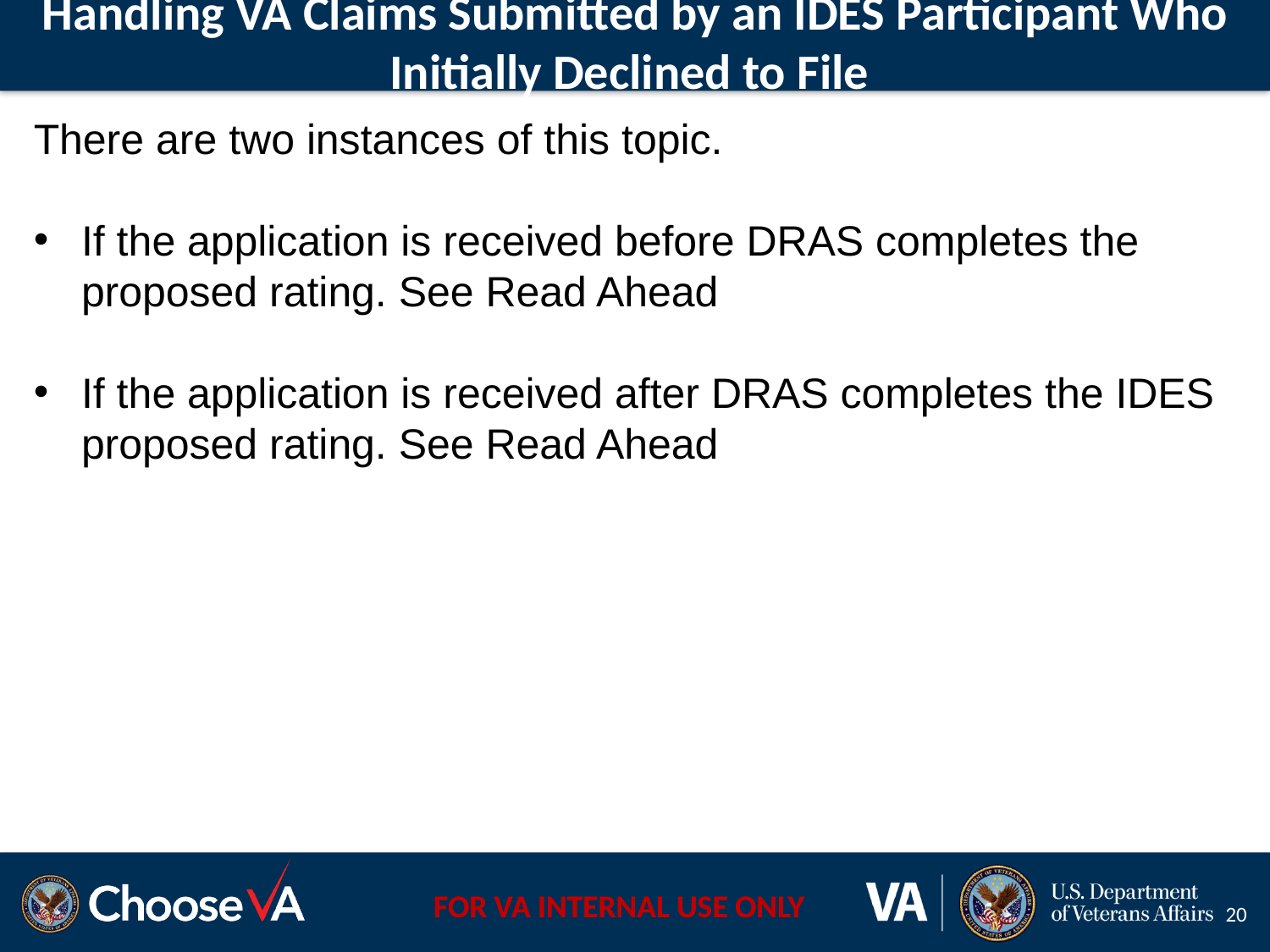

# Handling VA Claims Submitted by an IDES Participant Who Initially Declined to File
There are two instances of this topic.

If the application is received before DRAS completes the proposed rating. See Read Ahead

If the application is received after DRAS completes the IDES proposed rating. See Read Ahead
20